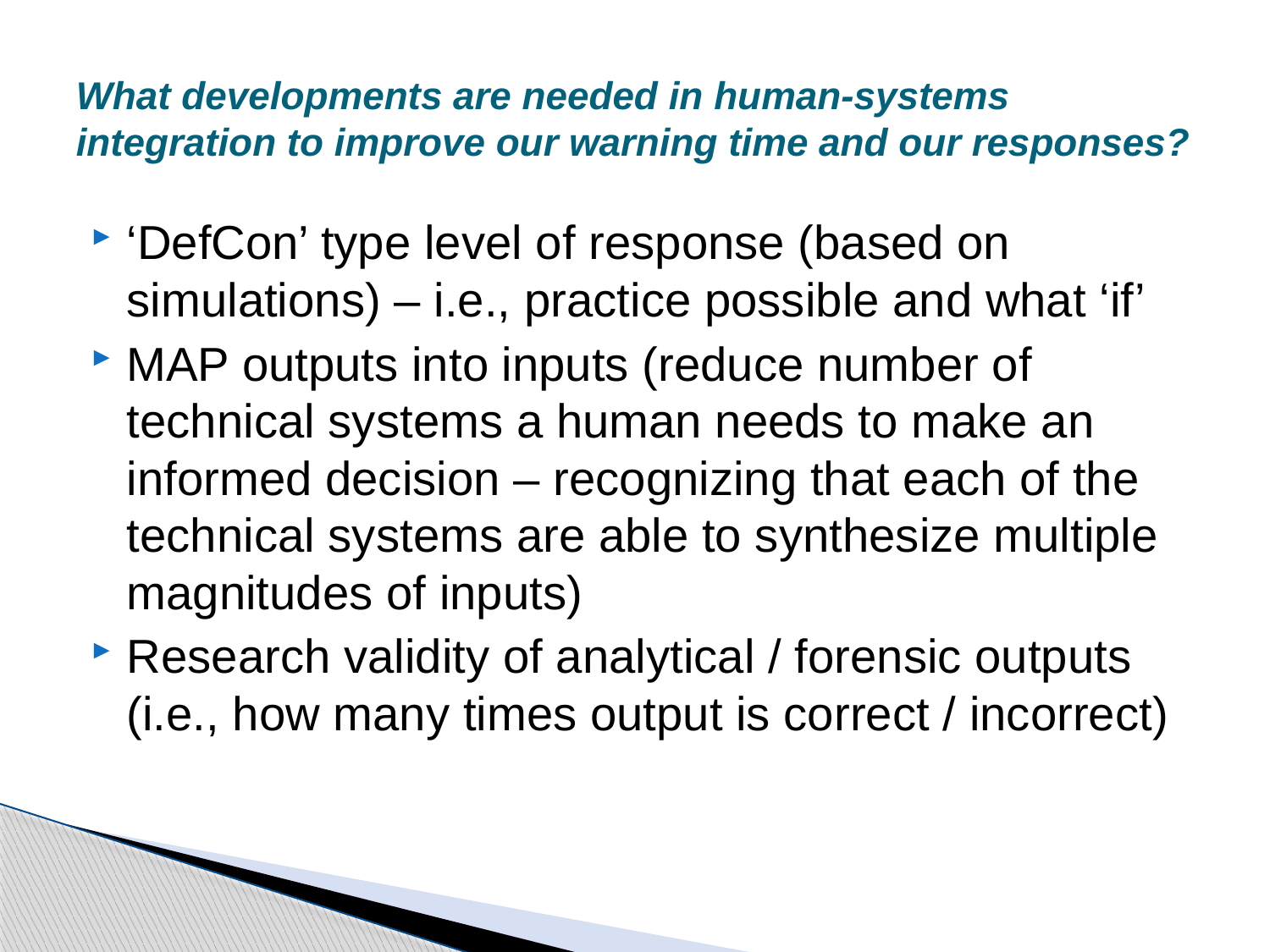

# What developments are needed in human-systems integration to improve our warning time and our responses?
‘DefCon’ type level of response (based on simulations) – i.e., practice possible and what ‘if’
MAP outputs into inputs (reduce number of technical systems a human needs to make an informed decision – recognizing that each of the technical systems are able to synthesize multiple magnitudes of inputs)
Research validity of analytical / forensic outputs (i.e., how many times output is correct / incorrect)